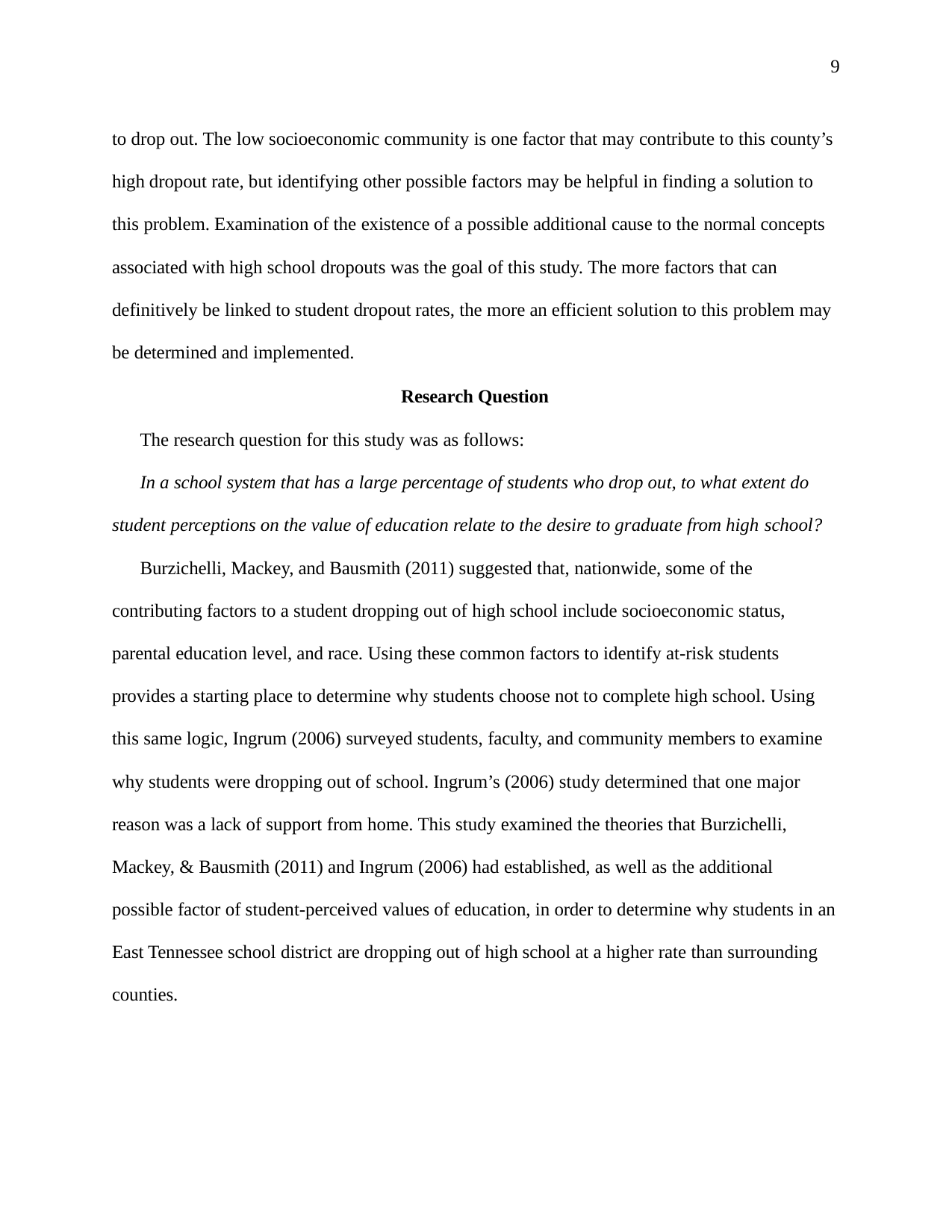

9

to drop out. The low socioeconomic community is one factor that may contribute to this county’s  high dropout rate, but identifying other possible factors may be helpful in finding a solution to  this problem. Examination of the existence of a possible additional cause to the normal concepts  associated with high school dropouts was the goal of this study. The more factors that can  definitively be linked to student dropout rates, the more an efficient solution to this problem may  be determined and implemented.

Research Question

The research question for this study was as follows:
In a school system that has a large percentage of students who drop out, to what extent do  student perceptions on the value of education relate to the desire to graduate from high school?
Burzichelli, Mackey, and Bausmith (2011) suggested that, nationwide, some of the  contributing factors to a student dropping out of high school include socioeconomic status,  parental education level, and race. Using these common factors to identify at-risk students  provides a starting place to determine why students choose not to complete high school. Using  this same logic, Ingrum (2006) surveyed students, faculty, and community members to examine  why students were dropping out of school. Ingrum’s (2006) study determined that one major  reason was a lack of support from home. This study examined the theories that Burzichelli,  Mackey, & Bausmith (2011) and Ingrum (2006) had established, as well as the additional  possible factor of student-perceived values of education, in order to determine why students in an  East Tennessee school district are dropping out of high school at a higher rate than surrounding  counties.